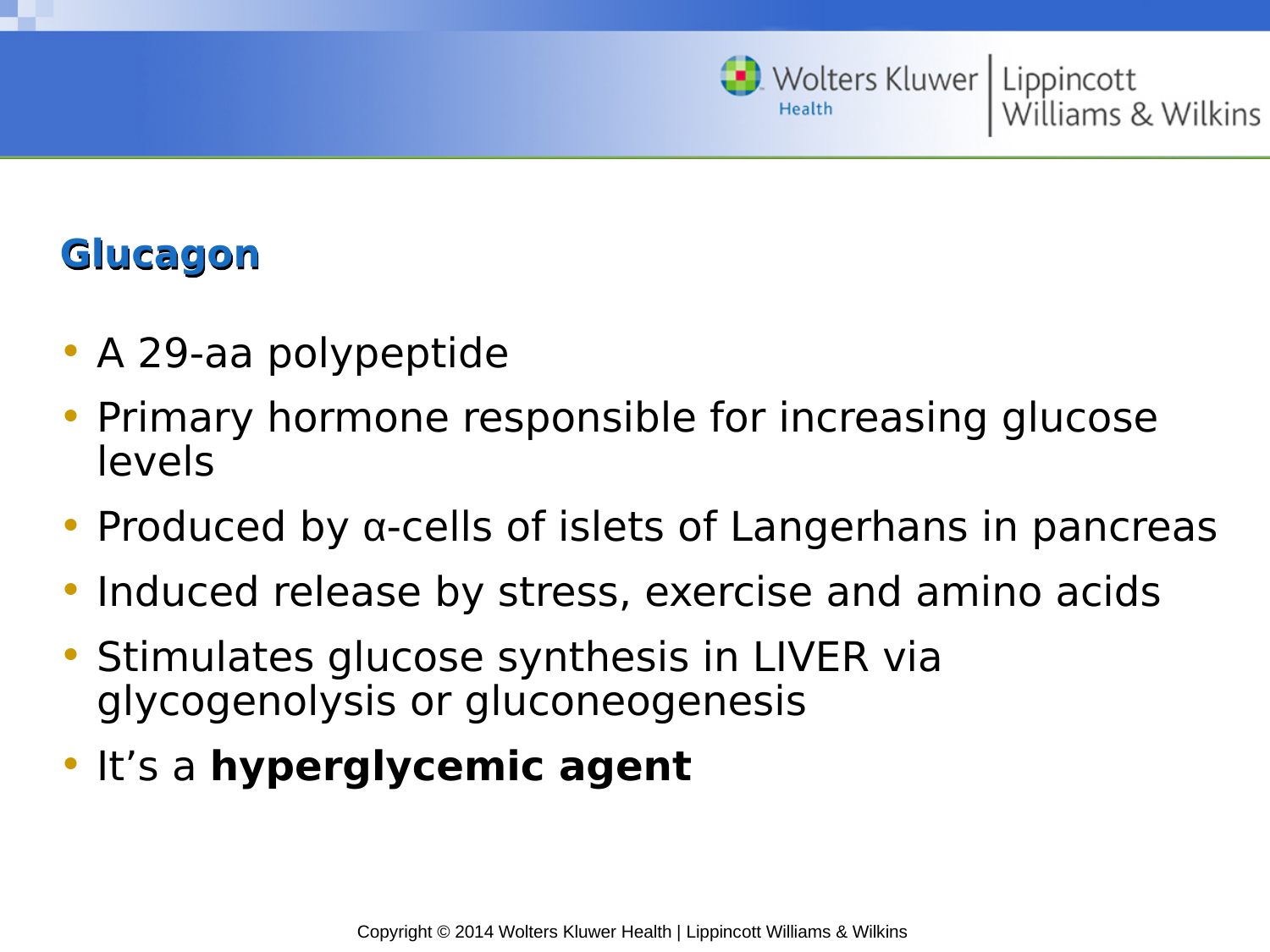

# Glucagon
A 29-aa polypeptide
Primary hormone responsible for increasing glucose levels
Produced by α-cells of islets of Langerhans in pancreas
Induced release by stress, exercise and amino acids
Stimulates glucose synthesis in LIVER via glycogenolysis or gluconeogenesis
It’s a hyperglycemic agent